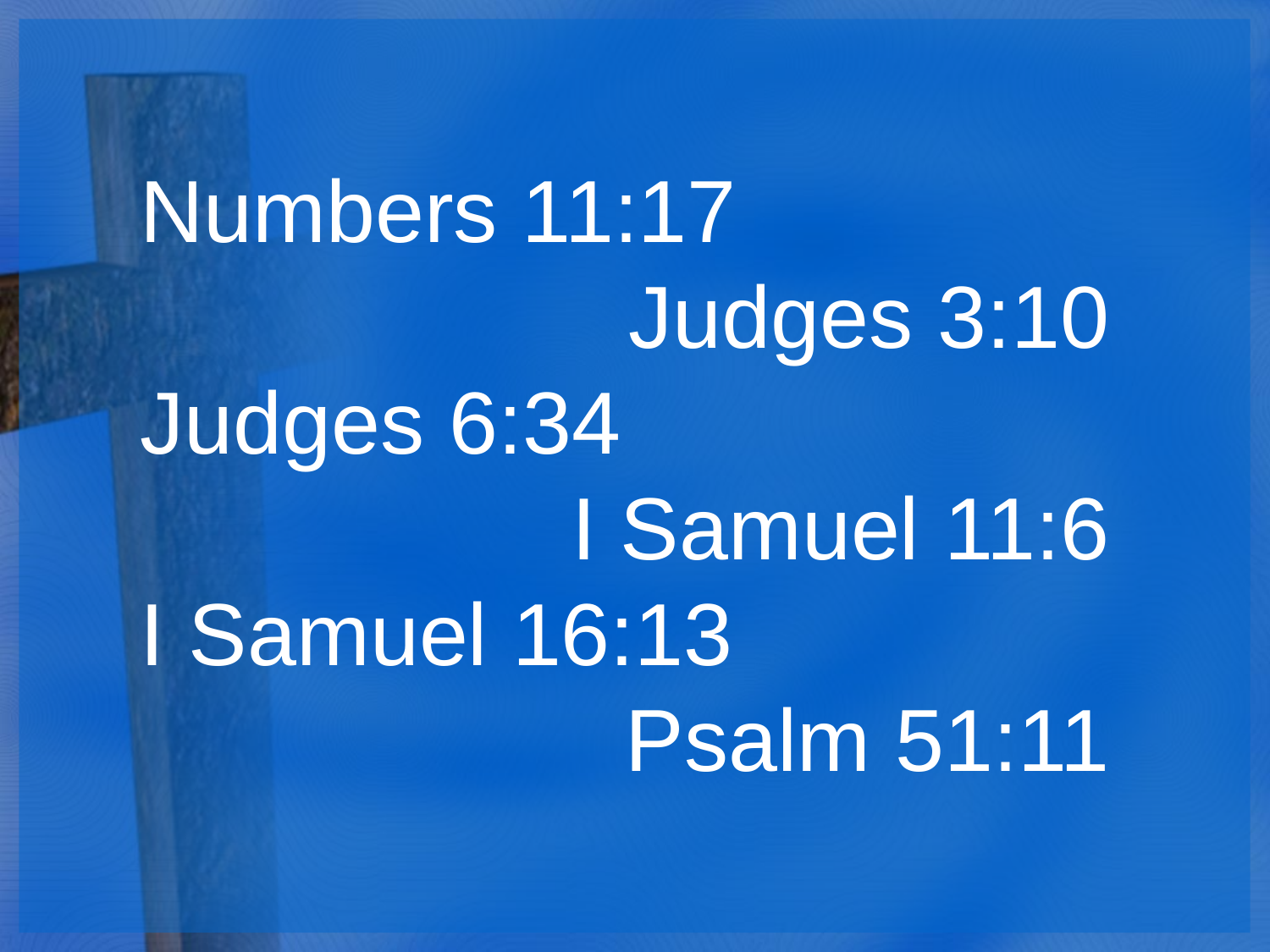

Numbers 11:17
Judges 3:10
Judges 6:34
I Samuel 11:6
I Samuel 16:13
Psalm 51:11